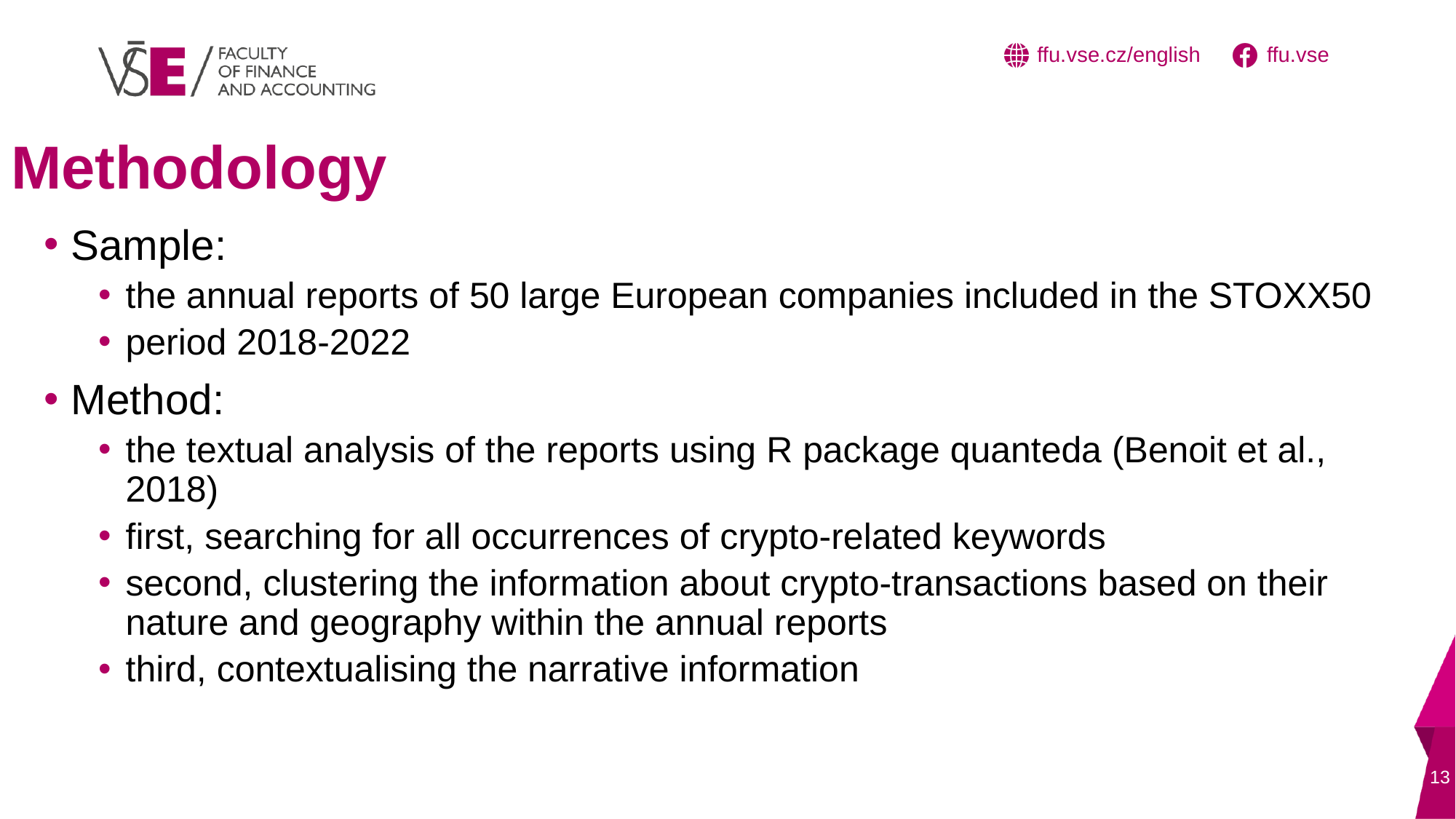

# Methodology
Sample:
the annual reports of 50 large European companies included in the STOXX50
period 2018-2022
Method:
the textual analysis of the reports using R package quanteda (Benoit et al., 2018)
first, searching for all occurrences of crypto-related keywords
second, clustering the information about crypto-transactions based on their nature and geography within the annual reports
third, contextualising the narrative information